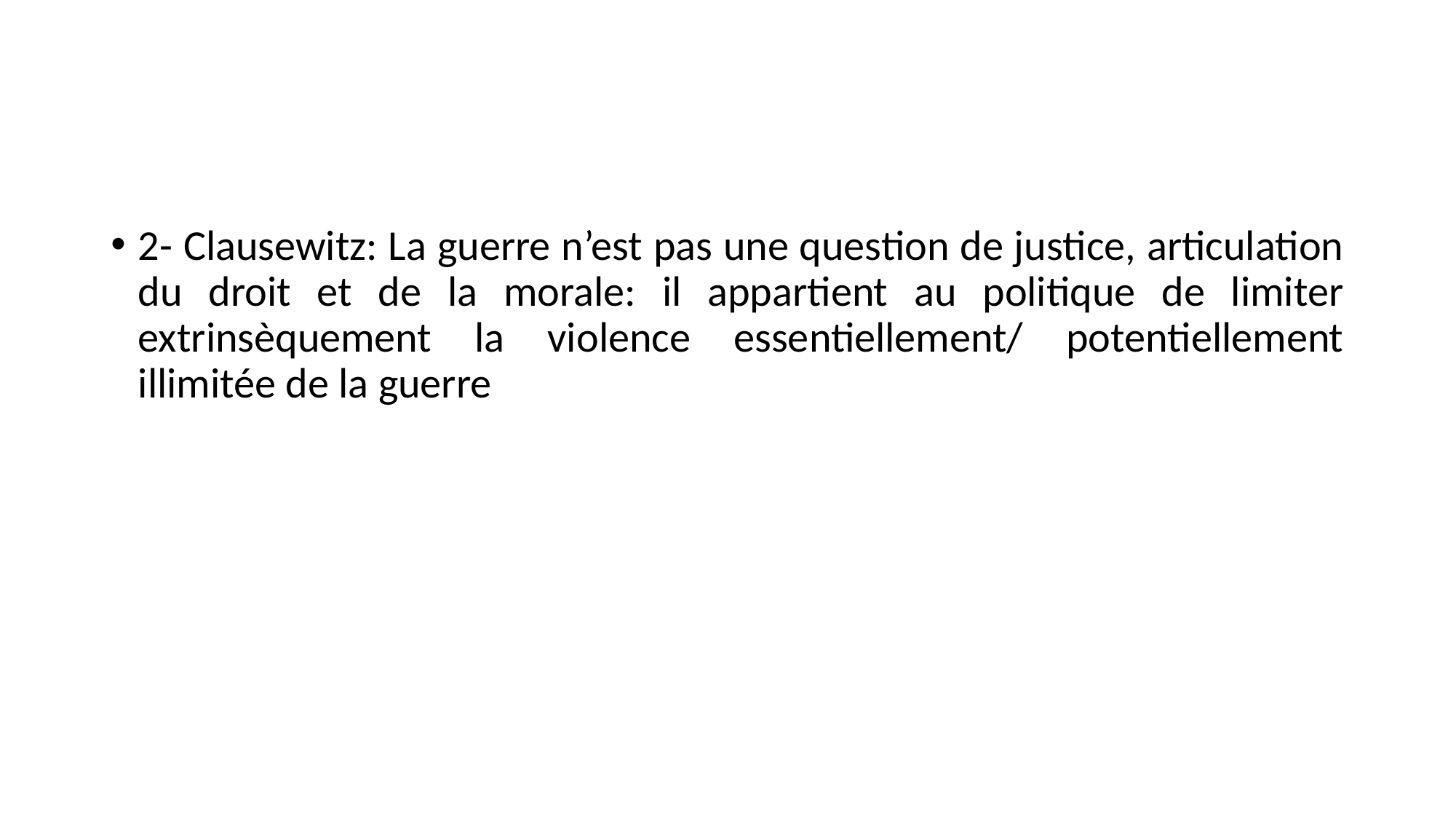

#
2- Clausewitz: La guerre n’est pas une question de justice, articulation du droit et de la morale: il appartient au politique de limiter extrinsèquement la violence essentiellement/ potentiellement illimitée de la guerre